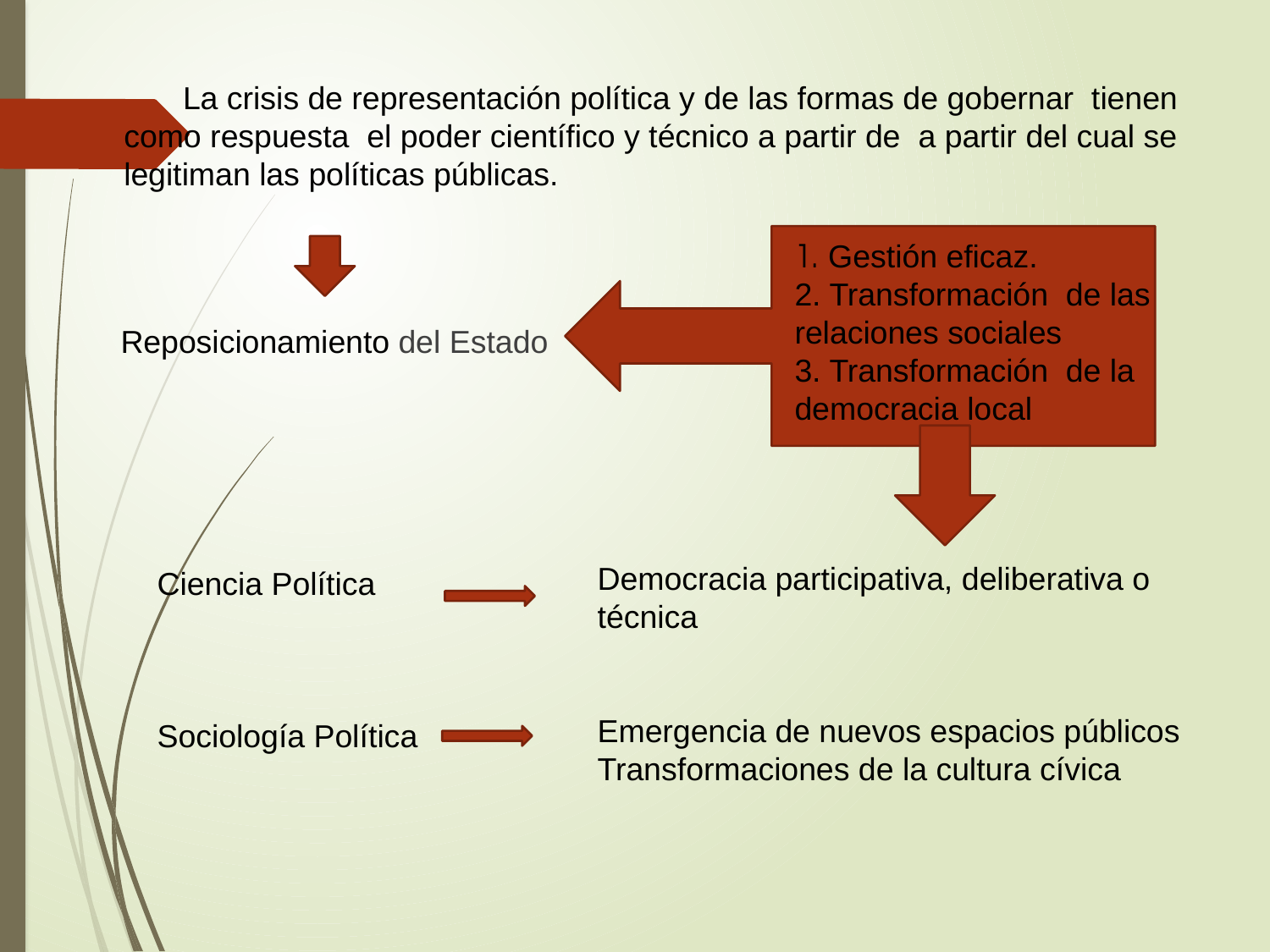

La crisis de representación política y de las formas de gobernar  tienen como respuesta  el poder científico y técnico a partir de  a partir del cual se legitiman las políticas públicas.

     Reposicionamiento del Estado

1. Gestión eficaz.
2. Transformación  de las relaciones sociales
3. Transformación  de la
democracia local

Democracia participativa, deliberativa o técnica

Emergencia de nuevos espacios públicos
Transformaciones de la cultura cívica
Ciencia Política

Sociología Política